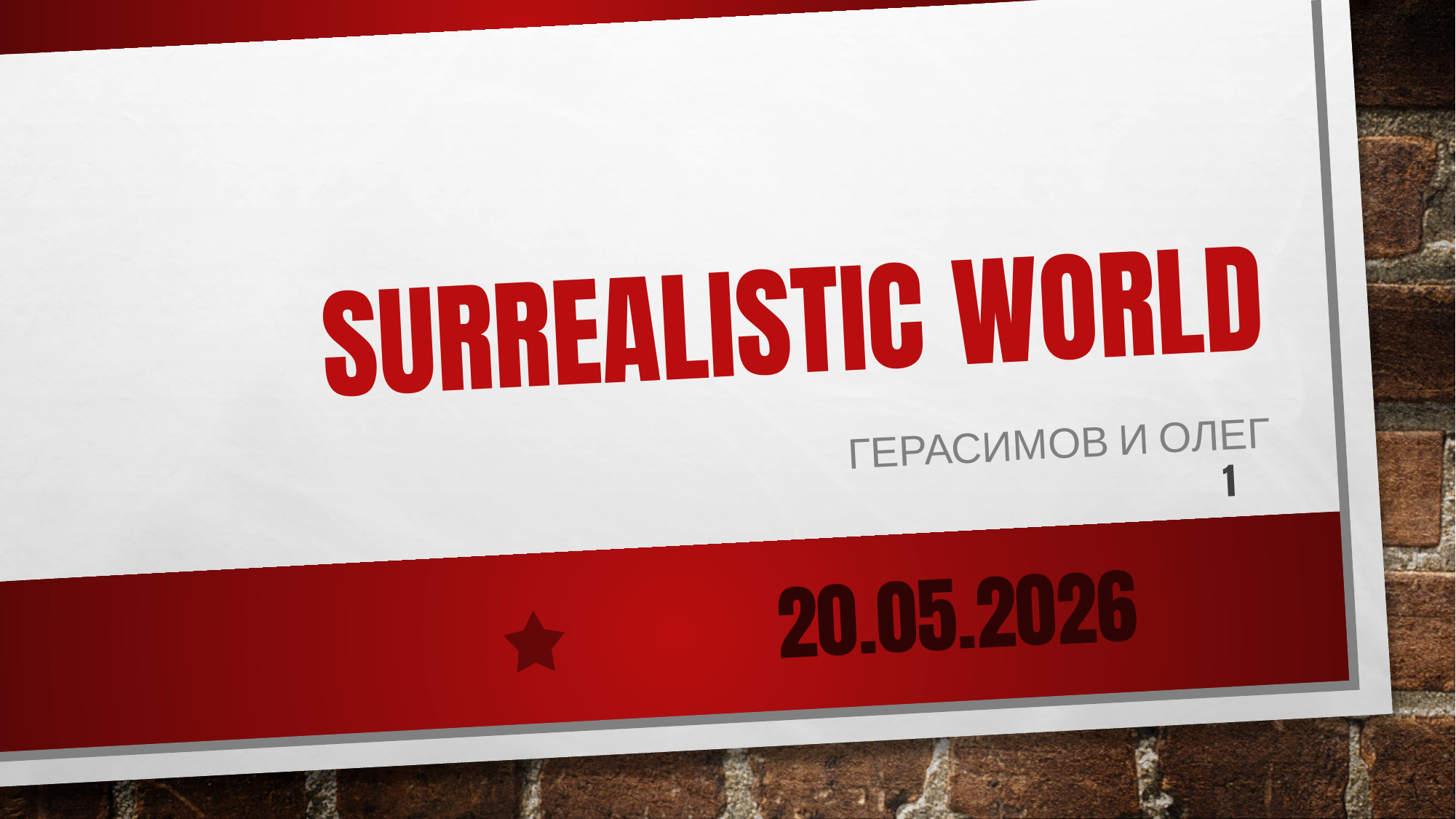

# Surrealistic World
Герасимов и Олег
1
20.05.2026